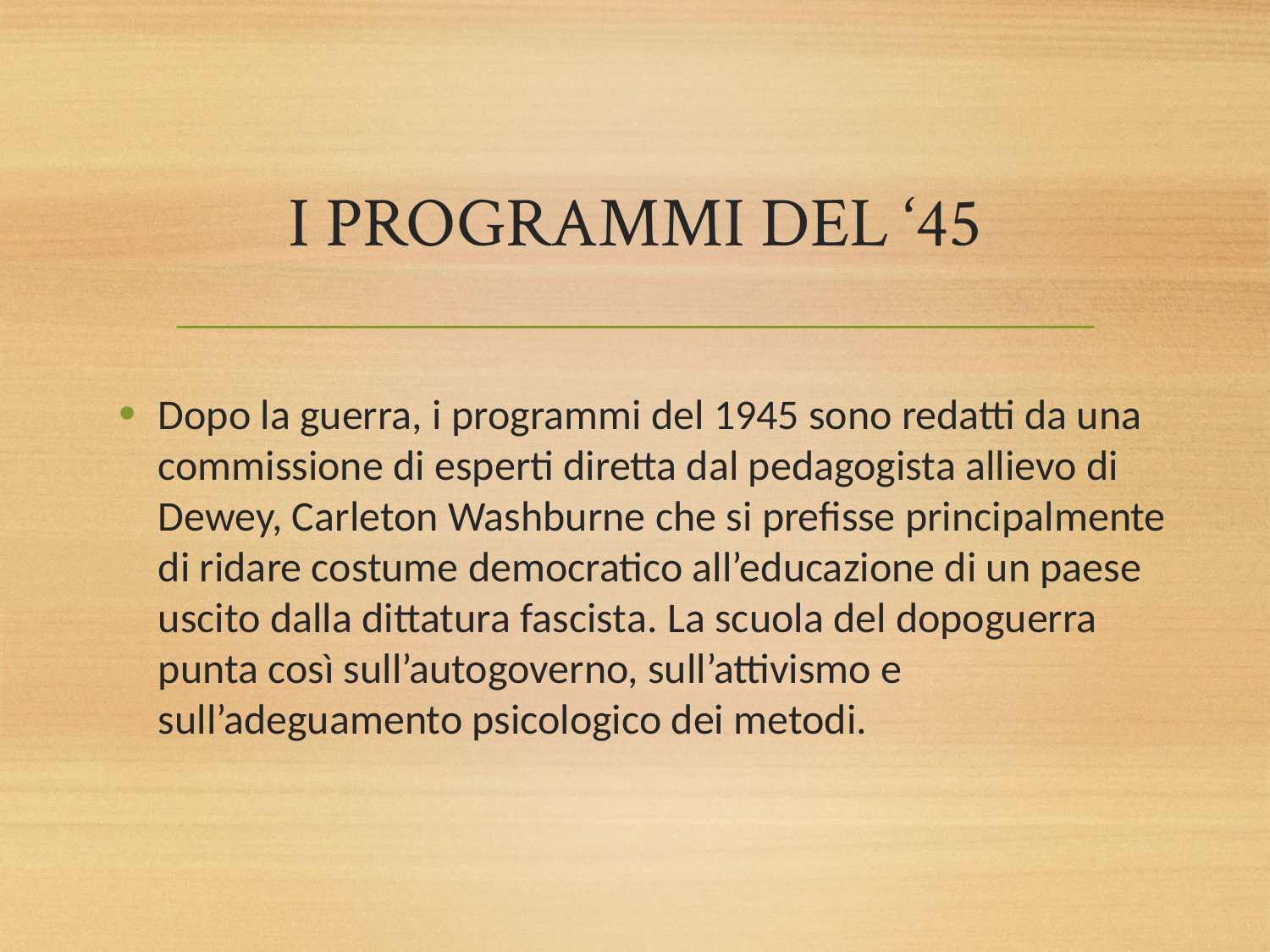

# I PROGRAMMI DEL ‘45
Dopo la guerra, i programmi del 1945 sono redatti da una commissione di esperti diretta dal pedagogista allievo di Dewey, Carleton Washburne che si prefisse principalmente di ridare costume democratico all’educazione di un paese uscito dalla dittatura fascista. La scuola del dopoguerra punta così sull’autogoverno, sull’attivismo e sull’adeguamento psicologico dei metodi.